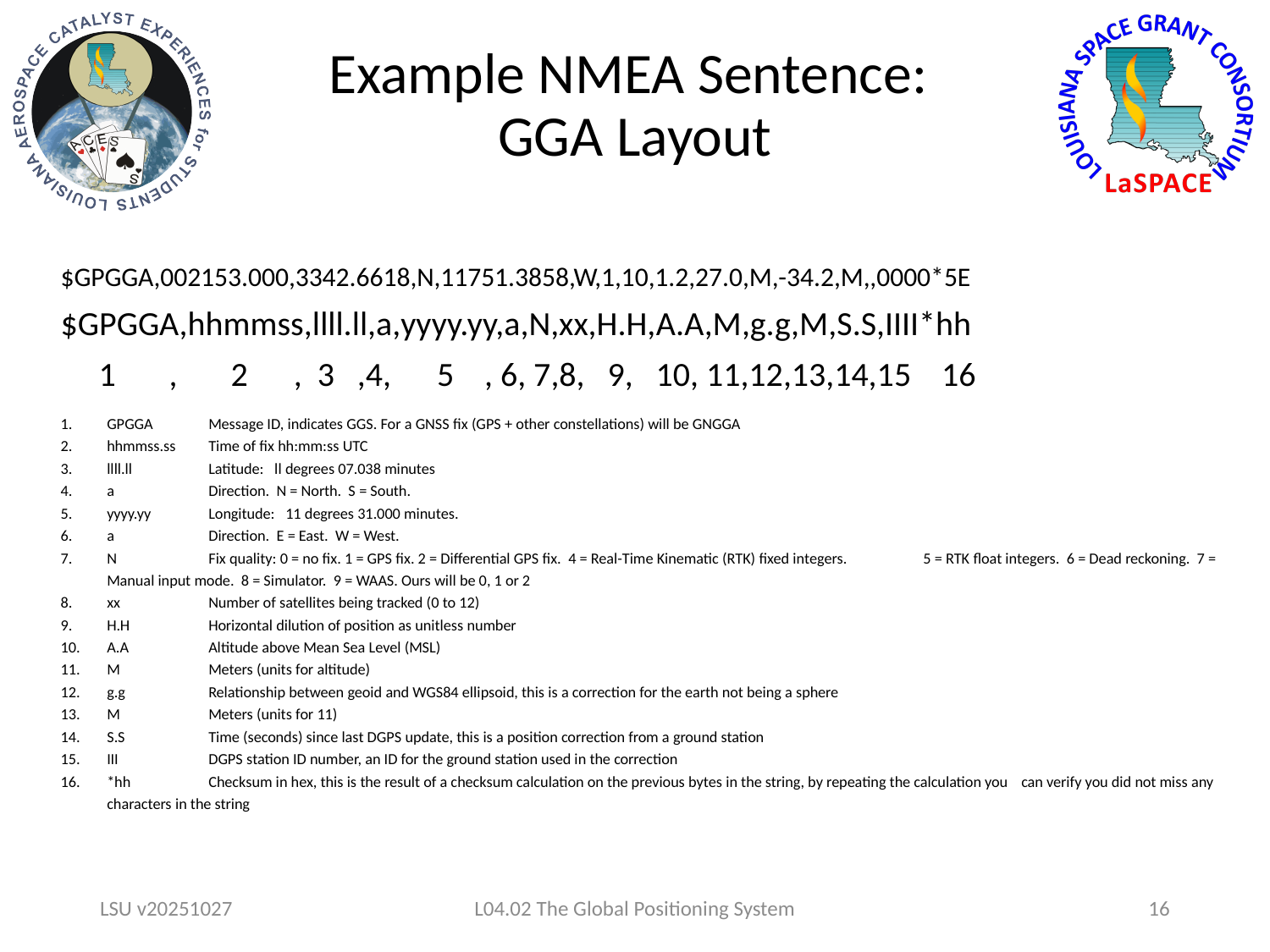

# Example NMEA Sentence: GGA Layout
$GPGGA,002153.000,3342.6618,N,11751.3858,W,1,10,1.2,27.0,M,-34.2,M,,0000*5E
$GPGGA,hhmmss,llll.ll,a,yyyy.yy,a,N,xx,H.H,A.A,M,g.g,M,S.S,IIII*hh
     1       ,       2      ,  3   ,4,      5    , 6, 7,8,   9,   10, 11,12,13,14,15    16

GPGGA		Message ID, indicates GGS. For a GNSS fix (GPS + other constellations) will be GNGGA
hhmmss.ss	Time of fix hh:mm:ss UTC
llll.ll		Latitude:   ll degrees 07.038 minutes
a		Direction.  N = North.  S = South.
yyyy.yy	Longitude:   11 degrees 31.000 minutes.
a		Direction.  E = East.  W = West.
N		Fix quality: 0 = no fix. 1 = GPS fix. 2 = Differential GPS fix.  4 = Real-Time Kinematic (RTK) fixed integers. 				 5 = RTK float integers.  6 = Dead reckoning.  7 = Manual input mode.  8 = Simulator.  9 = WAAS. Ours will be 0, 1 or 2
xx		Number of satellites being tracked (0 to 12)
H.H		Horizontal dilution of position as unitless number
A.A		Altitude above Mean Sea Level (MSL)
M		Meters (units for altitude)
g.g		Relationship between geoid and WGS84 ellipsoid, this is a correction for the earth not being a sphere
M		Meters (units for 11)
S.S		Time (seconds) since last DGPS update, this is a position correction from a ground station
III		DGPS station ID number, an ID for the ground station used in the correction
*hh		Checksum in hex, this is the result of a checksum calculation on the previous bytes in the string, by repeating the calculation you 		can verify you did not miss any characters in the string
LSU v20251027
L04.02 The Global Positioning System
16